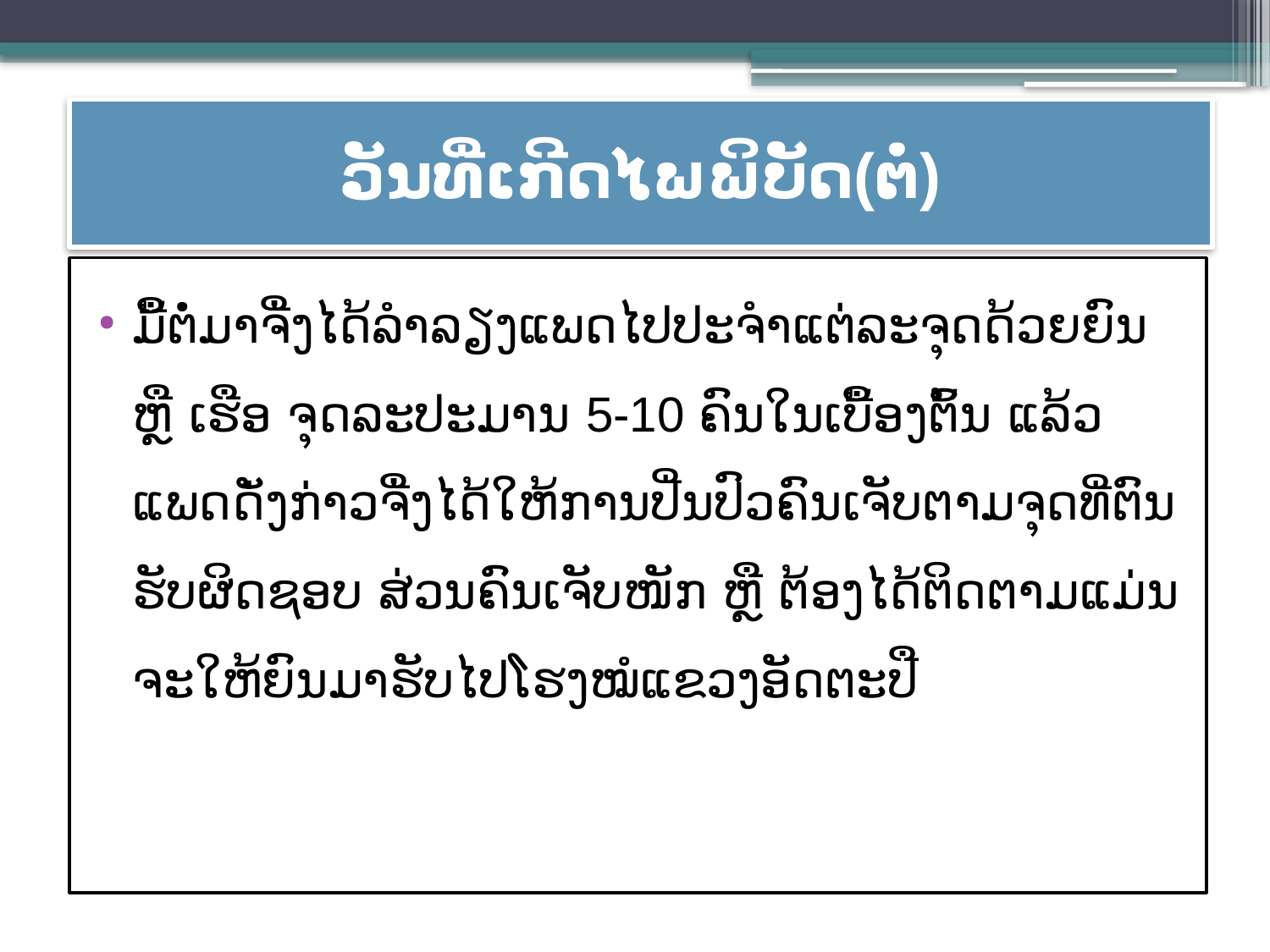

# ວັນທີ່ເກີດໄພພິບັດ(ຕໍ່)
ມື້ຕໍ່ມາຈື່ງໄດ້ລຳລຽງແພດໄປປະຈຳແຕ່ລະຈຸດດ້ວຍຍົນ ຫຼື ເຮືອ ຈຸດລະປະມານ 5-10 ຄົນໃນເບື້ອງຕົ້ນ ແລ້ວແພດດັ່ງກ່າວຈື່ງໄດ້ໃຫ້ການປີ່ນປົວຄົນເຈັບຕາມຈຸດທີ່ຕົນຮັບຜິດຊອບ ສ່ວນຄົນເຈັບໜັກ ຫຼື ຕ້ອງໄດ້ຕິດຕາມແມ່ນຈະໃຫ້ຍົນມາຮັບໄປໂຮງໝໍແຂວງອັດຕະປື